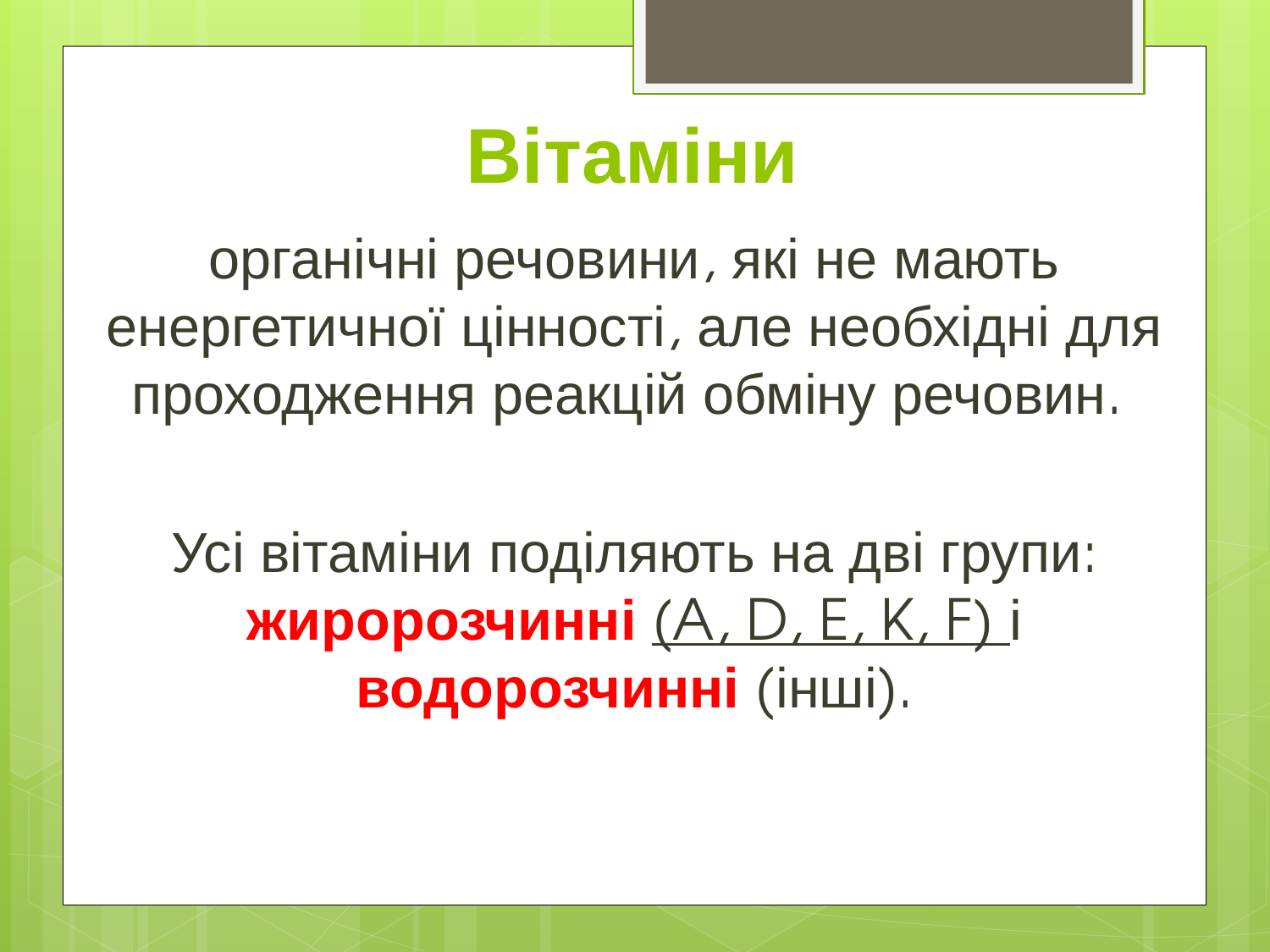

# Вітаміни
органічні речовини, які не мають енергетичної цінності, але необхідні для проходження реакцій обміну речовин.

Усі вітаміни поділяють на дві групи: жиророзчинні (A, D, E, K, F) і водорозчинні (інші).